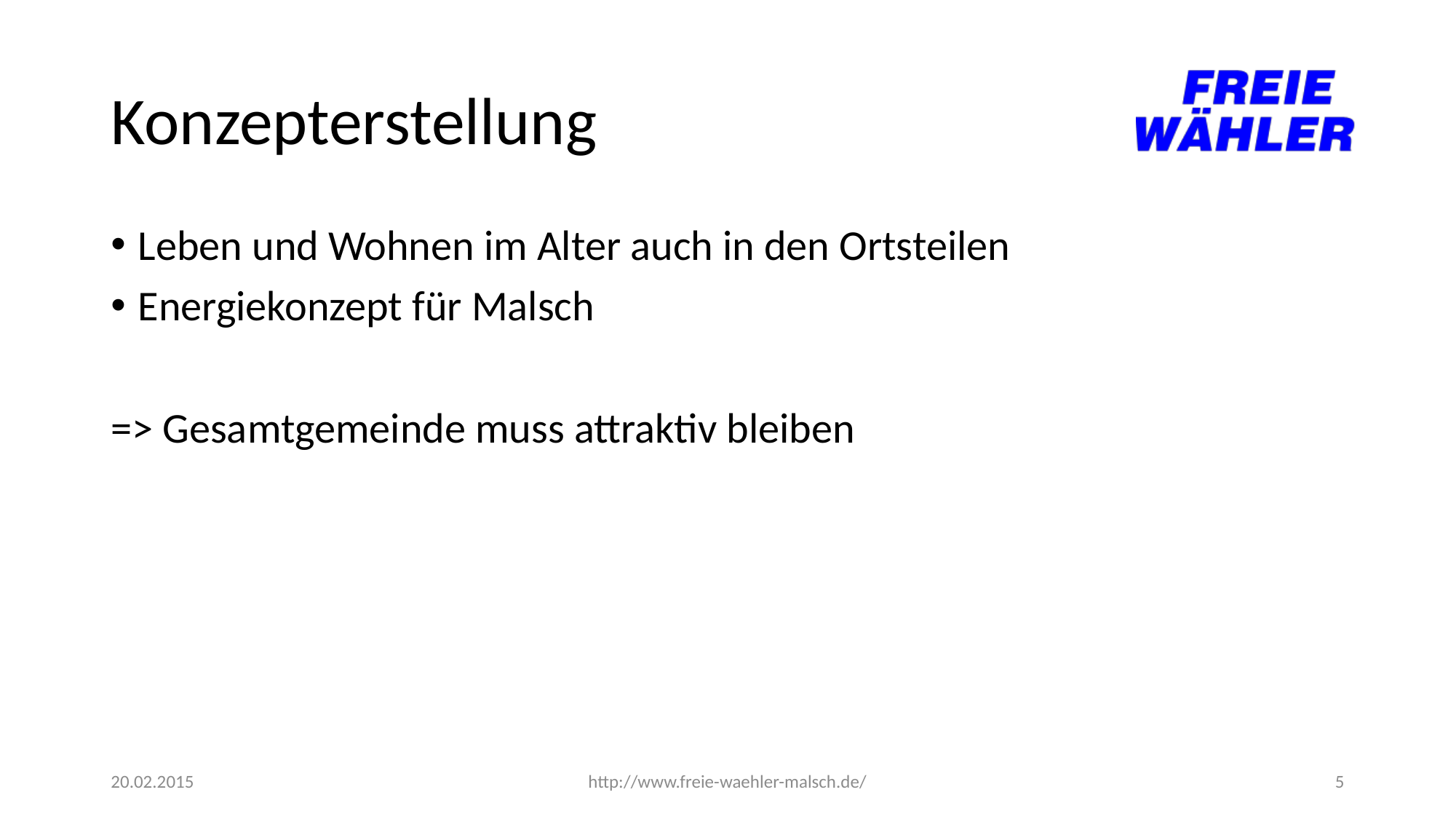

# Konzepterstellung
Leben und Wohnen im Alter auch in den Ortsteilen
Energiekonzept für Malsch

=> Gesamtgemeinde muss attraktiv bleiben

20.02.2015
http://www.freie-waehler-malsch.de/
5